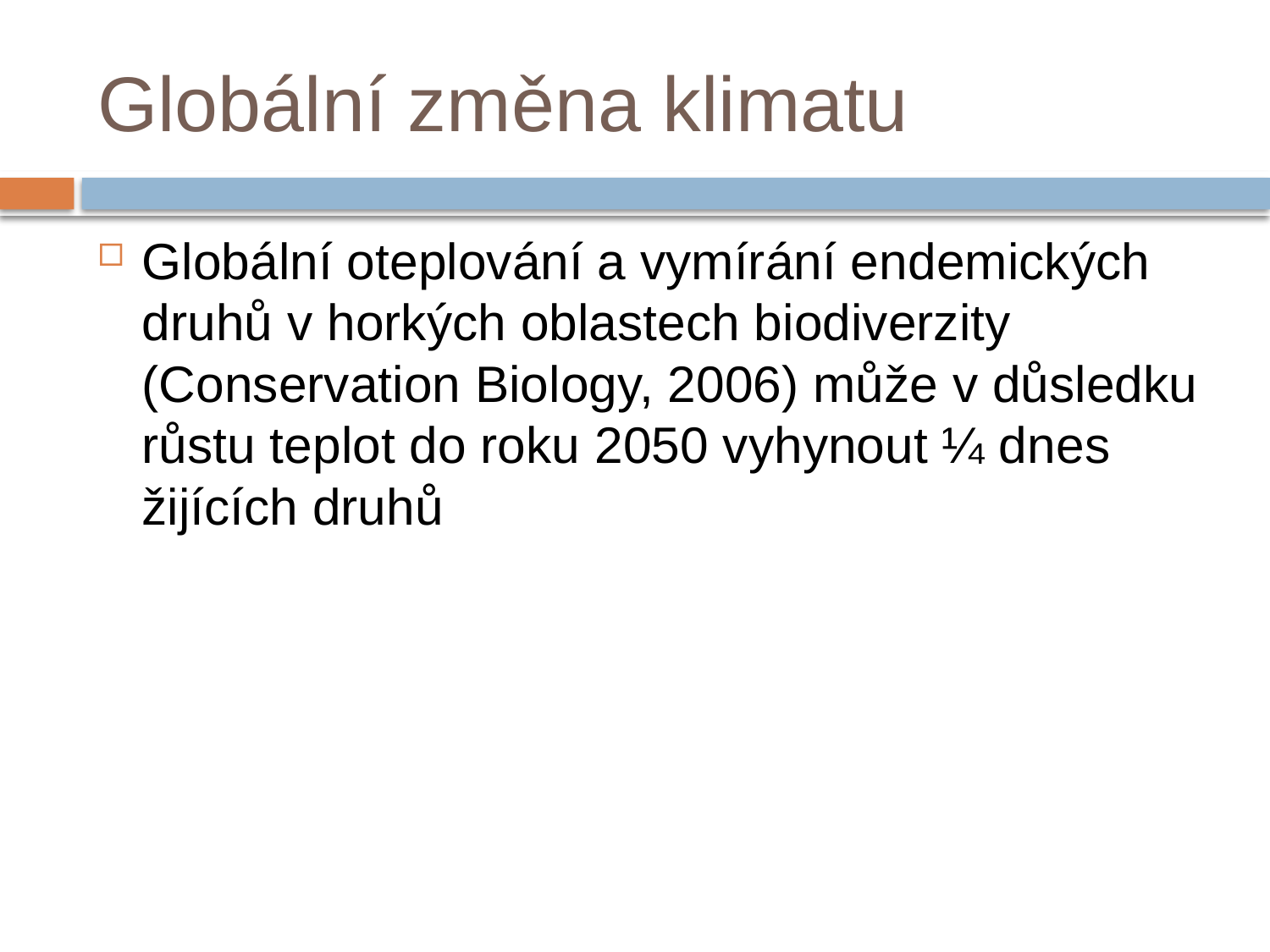

# Globální změna klimatu
Globální oteplování a vymírání endemických druhů v horkých oblastech biodiverzity (Conservation Biology, 2006) může v důsledku růstu teplot do roku 2050 vyhynout ¼ dnes žijících druhů